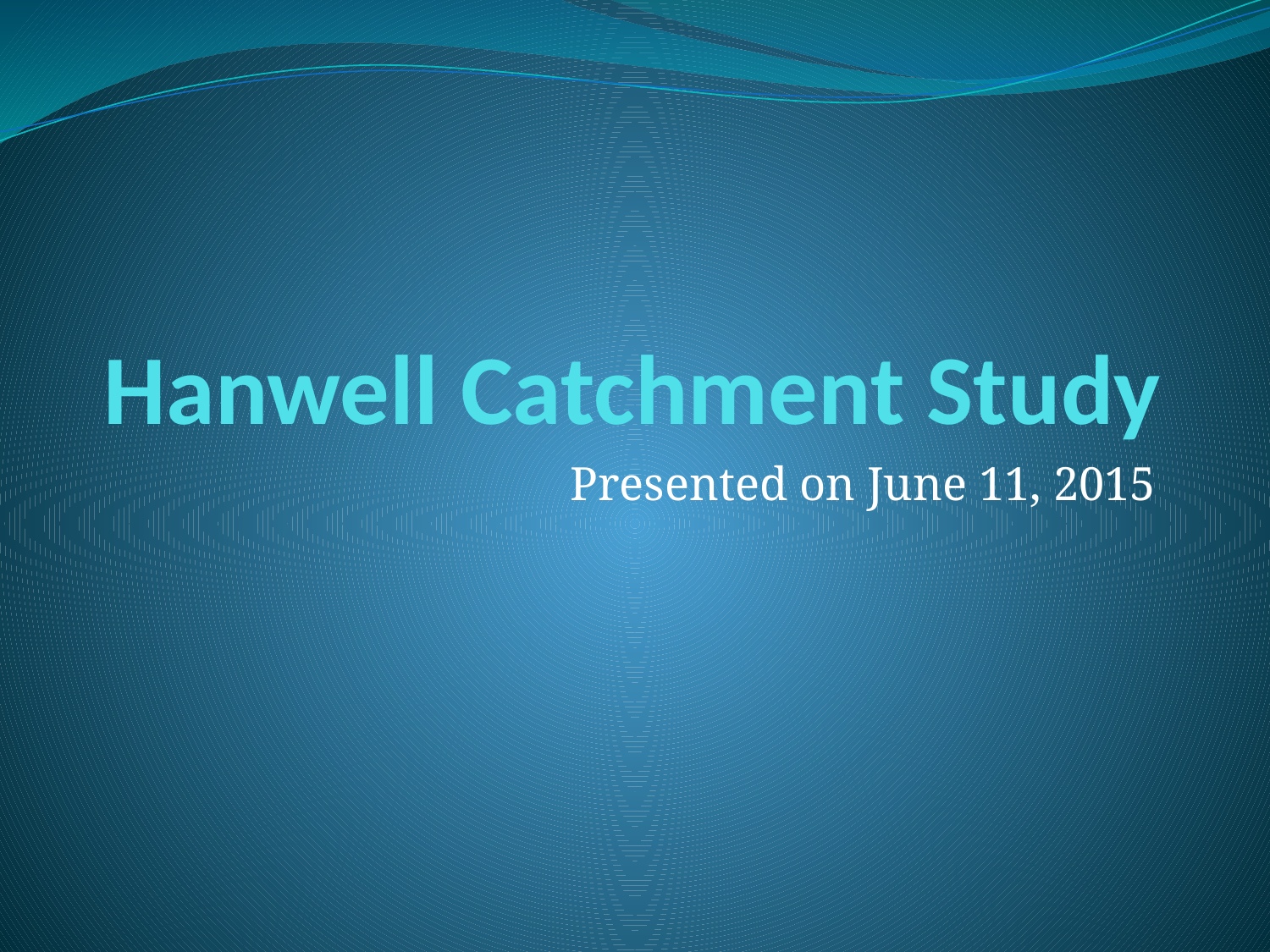

# Hanwell Catchment Study
Presented on June 11, 2015